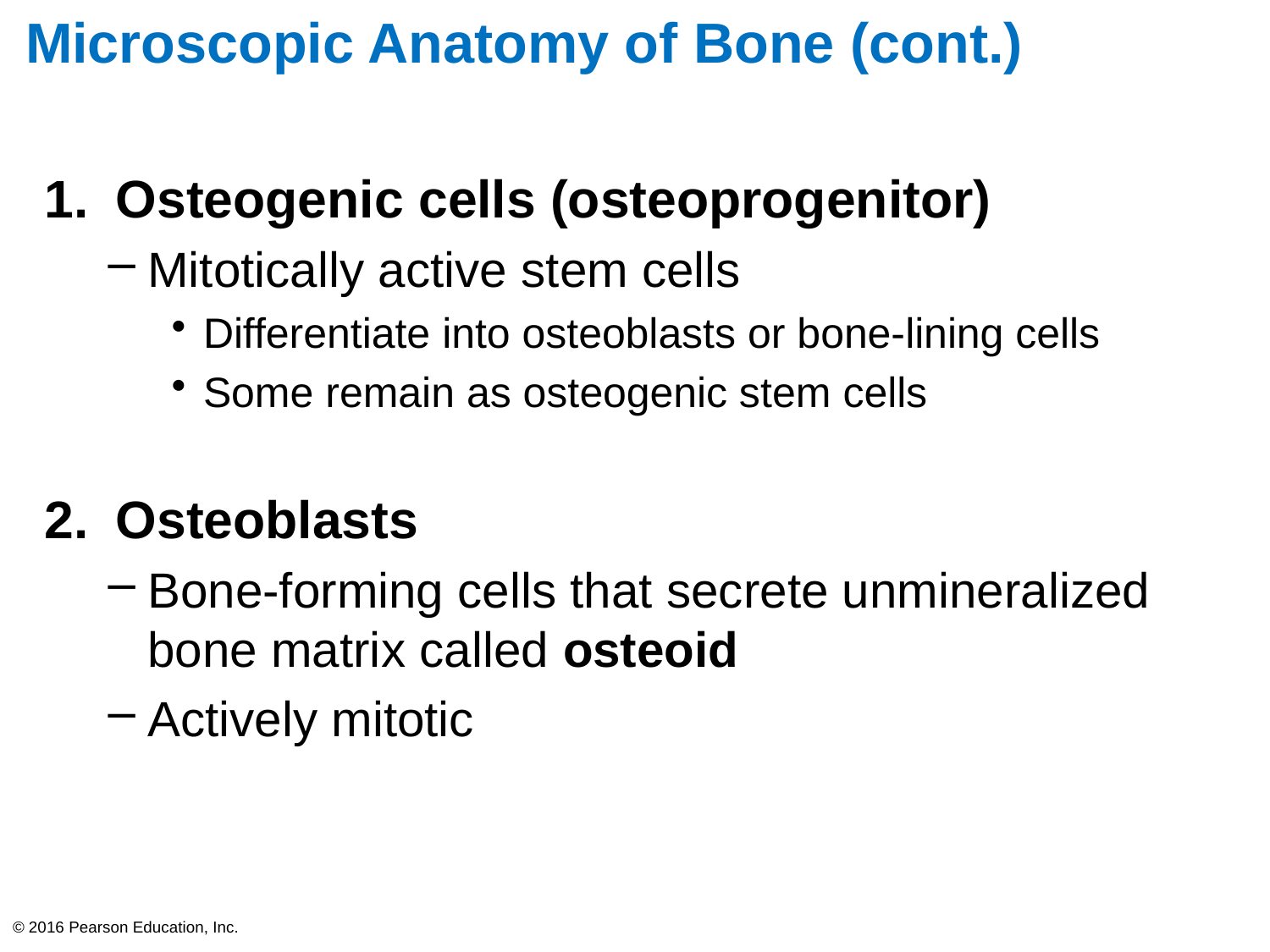

# Microscopic Anatomy of Bone (cont.)
Osteogenic cells (osteoprogenitor)
Mitotically active stem cells
Differentiate into osteoblasts or bone-lining cells
Some remain as osteogenic stem cells

Osteoblasts
Bone-forming cells that secrete unmineralized bone matrix called osteoid
Actively mitotic

© 2016 Pearson Education, Inc.